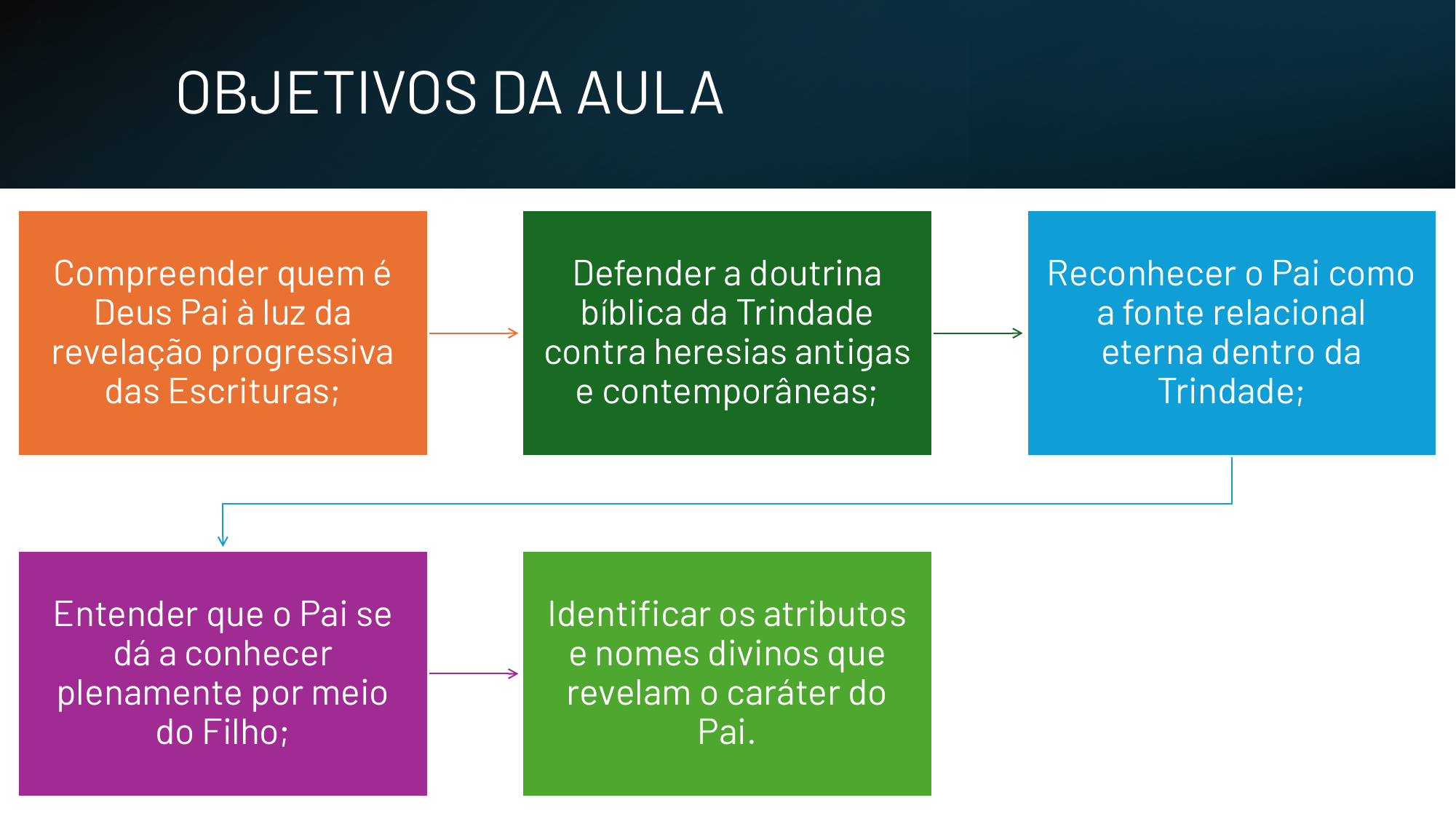

# OBJETIVOS DA AULA

Compreender quem é Deus Pai à luz da revelação progressiva das Escrituras;

Defender a doutrina bíblica da Trindade contra heresias antigas e contemporâneas;

Reconhecer o Pai como a fonte relacional eterna dentro da Trindade;

Entender que o Pai se dá a conhecer plenamente por meio do Filho;
Identificar os atributos e nomes divinos que revelam o caráter do Pai.
eldonjunior.com.br
3